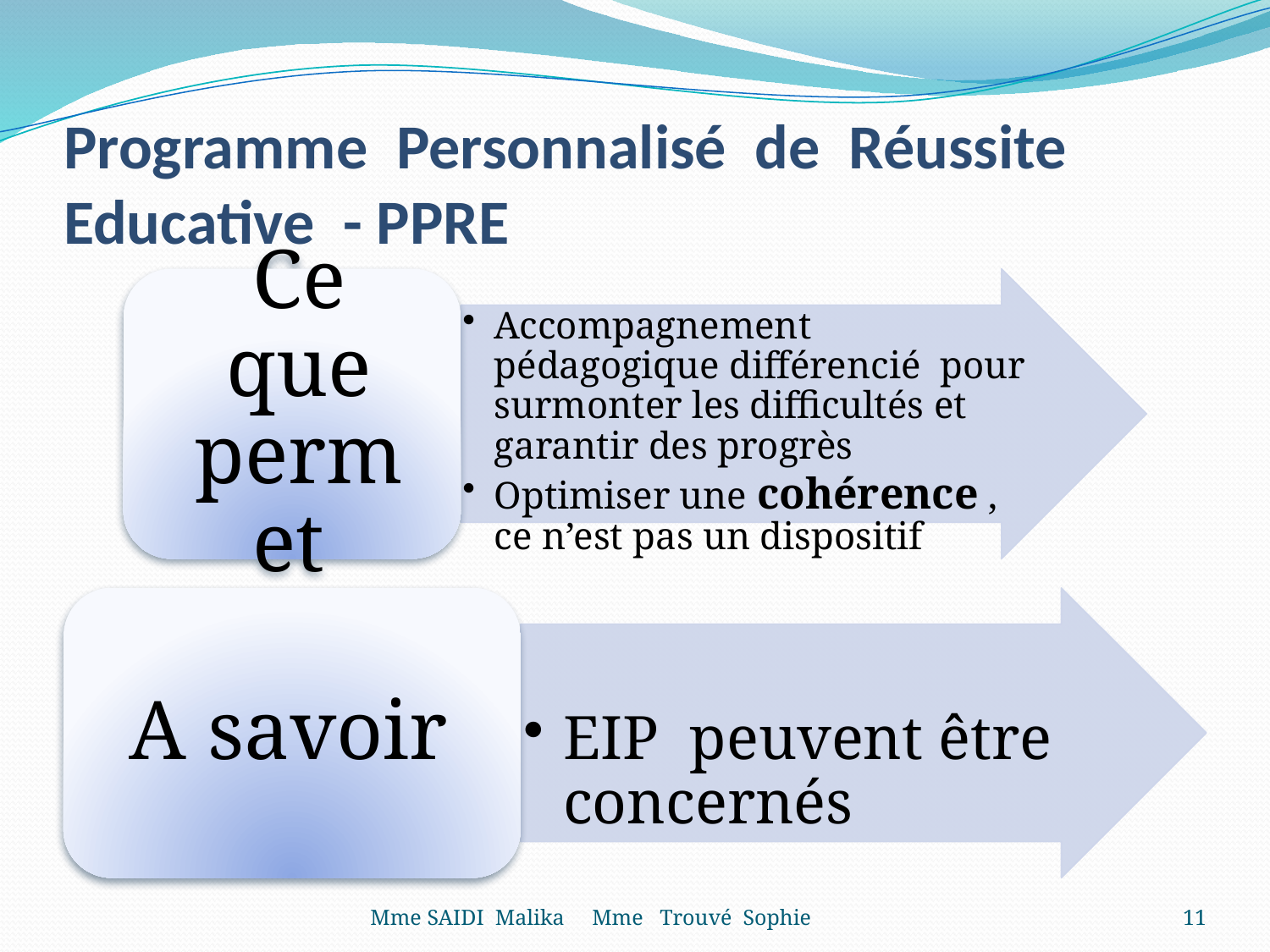

# Programme  Personnalisé  de  Réussite  Educative  - PPRE
Accompagnement pédagogique différencié  pour surmonter les difficultés et garantir des progrès
Optimiser une cohérence , ce n’est pas un dispositif
Ce que permet

EIP  peuvent être concernés
A savoir
Mme SAIDI  Malika     Mme   Trouvé  Sophie
11